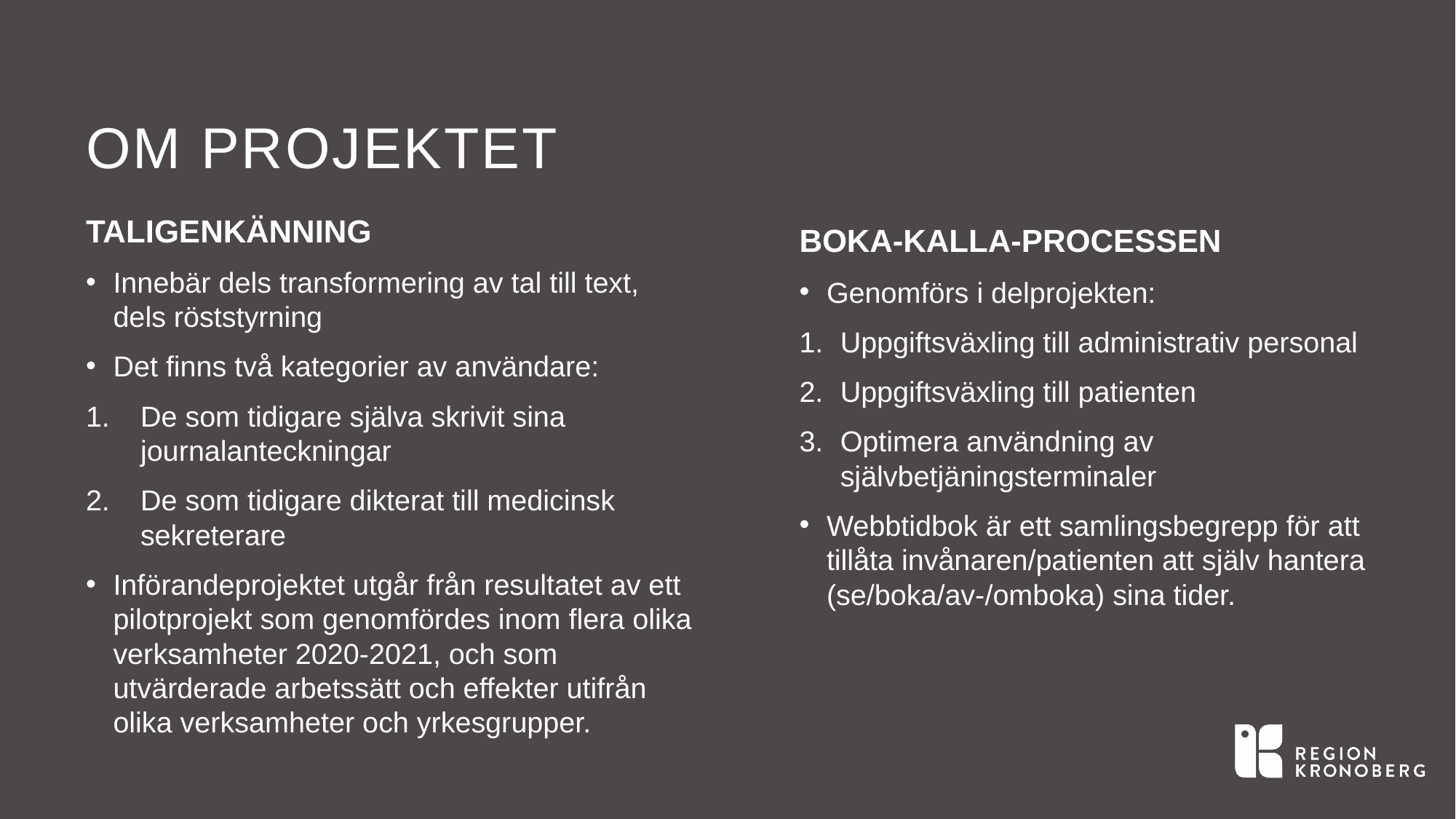

# Om projektet
TALIGENKÄNNING
Innebär dels transformering av tal till text, dels röststyrning
Det finns två kategorier av användare:
De som tidigare själva skrivit sina journalanteckningar
De som tidigare dikterat till medicinsk sekreterare
Införandeprojektet utgår från resultatet av ett pilotprojekt som genomfördes inom flera olika verksamheter 2020-2021, och som utvärderade arbetssätt och effekter utifrån olika verksamheter och yrkesgrupper.

BOKA-KALLA-PROCESSEN
Genomförs i delprojekten:
Uppgiftsväxling till administrativ personal
Uppgiftsväxling till patienten
Optimera användning av självbetjäningsterminaler
Webbtidbok är ett samlingsbegrepp för att tillåta invånaren/patienten att själv hantera (se/boka/av-/omboka) sina tider.